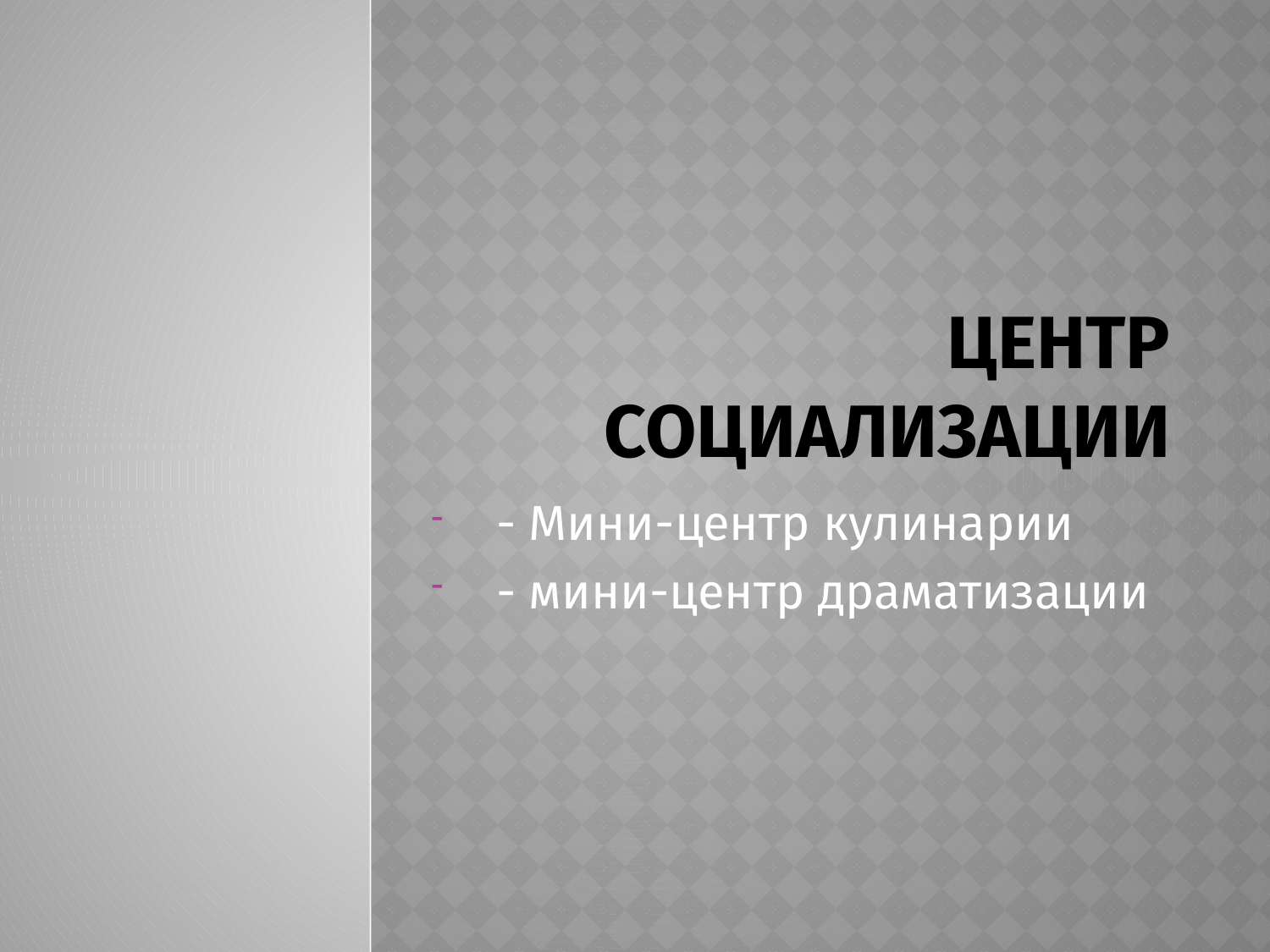

# Центр социализации
- Мини-центр кулинарии
- мини-центр драматизации